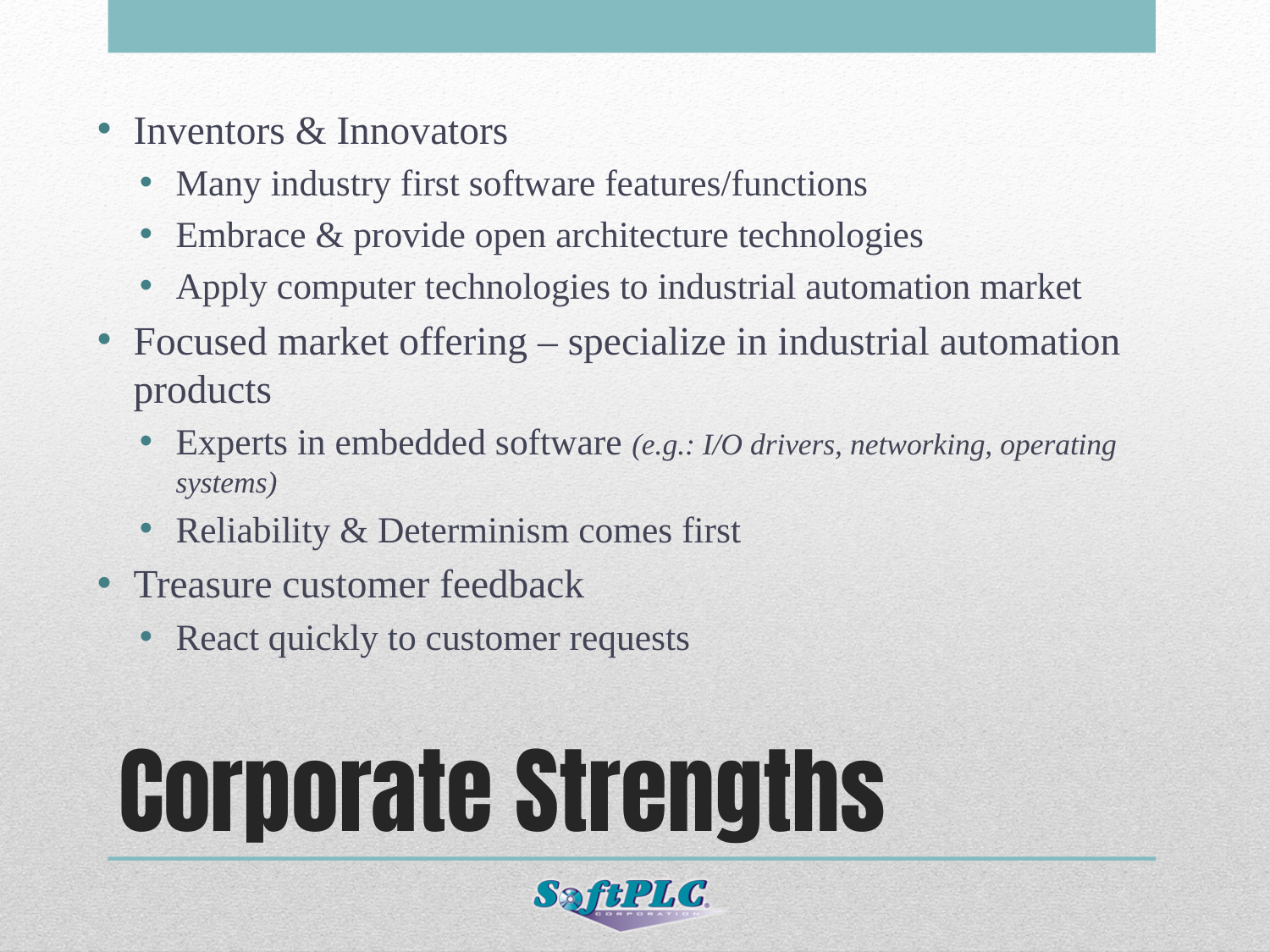

Inventors & Innovators
Many industry first software features/functions
Embrace & provide open architecture technologies
Apply computer technologies to industrial automation market
Focused market offering – specialize in industrial automation products
Experts in embedded software (e.g.: I/O drivers, networking, operating systems)
Reliability & Determinism comes first
Treasure customer feedback
React quickly to customer requests
# Corporate Strengths